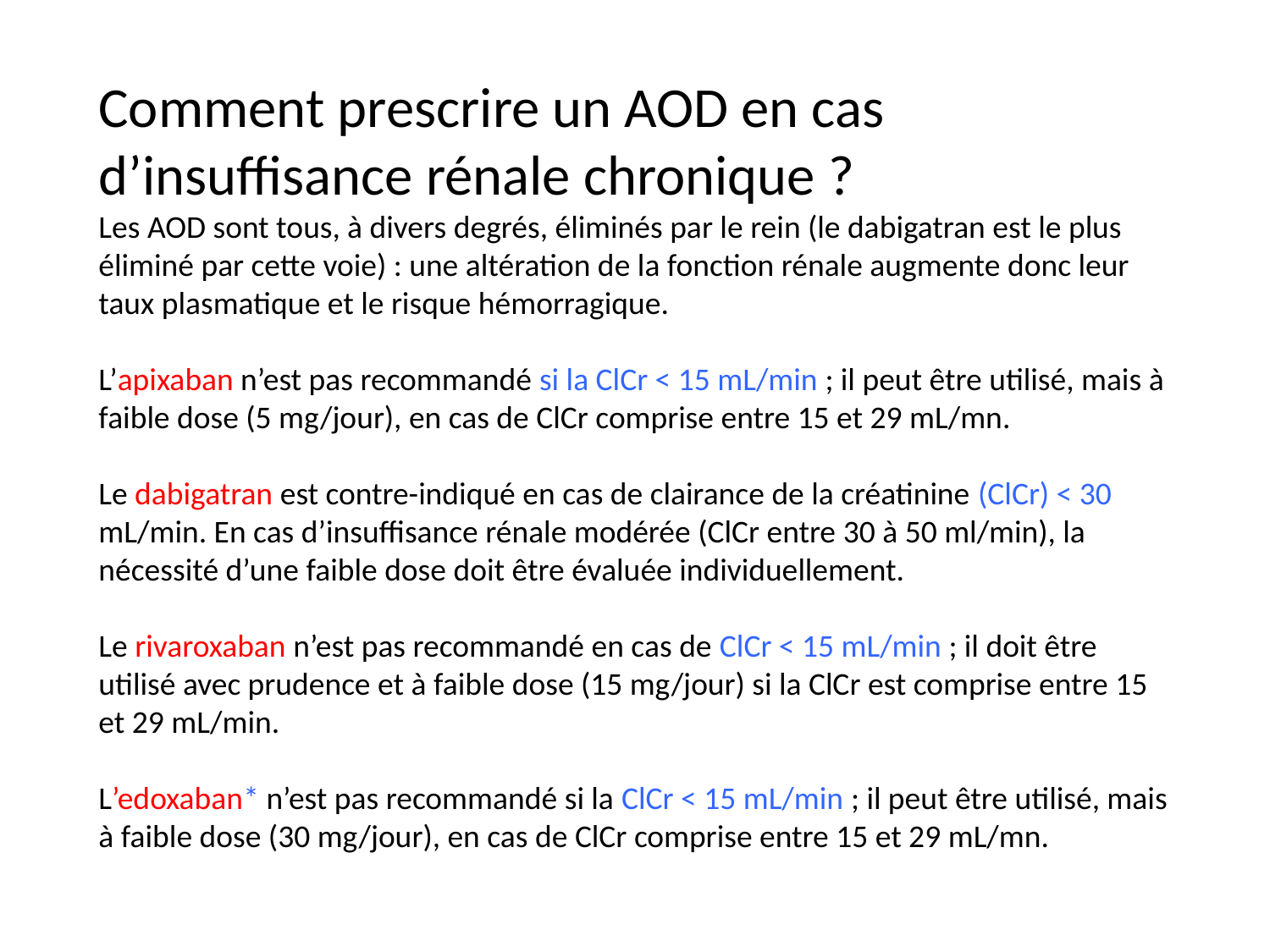

Comment prescrire un AOD en cas d’insuffisance rénale chronique ?
Les AOD sont tous, à divers degrés, éliminés par le rein (le dabigatran est le plus éliminé par cette voie) : une altération de la fonction rénale augmente donc leur taux plasmatique et le risque hémorragique.

L’apixaban n’est pas recommandé si la ClCr < 15 mL/min ; il peut être utilisé, mais à faible dose (5 mg/jour), en cas de ClCr comprise entre 15 et 29 mL/mn.

Le dabigatran est contre-indiqué en cas de clairance de la créatinine (ClCr) < 30 mL/min. En cas d’insuffisance rénale modérée (ClCr entre 30 à 50 ml/min), la nécessité d’une faible dose doit être évaluée individuellement.

Le rivaroxaban n’est pas recommandé en cas de ClCr < 15 mL/min ; il doit être utilisé avec prudence et à faible dose (15 mg/jour) si la ClCr est comprise entre 15 et 29 mL/min.

L’edoxaban* n’est pas recommandé si la ClCr < 15 mL/min ; il peut être utilisé, mais à faible dose (30 mg/jour), en cas de ClCr comprise entre 15 et 29 mL/mn.